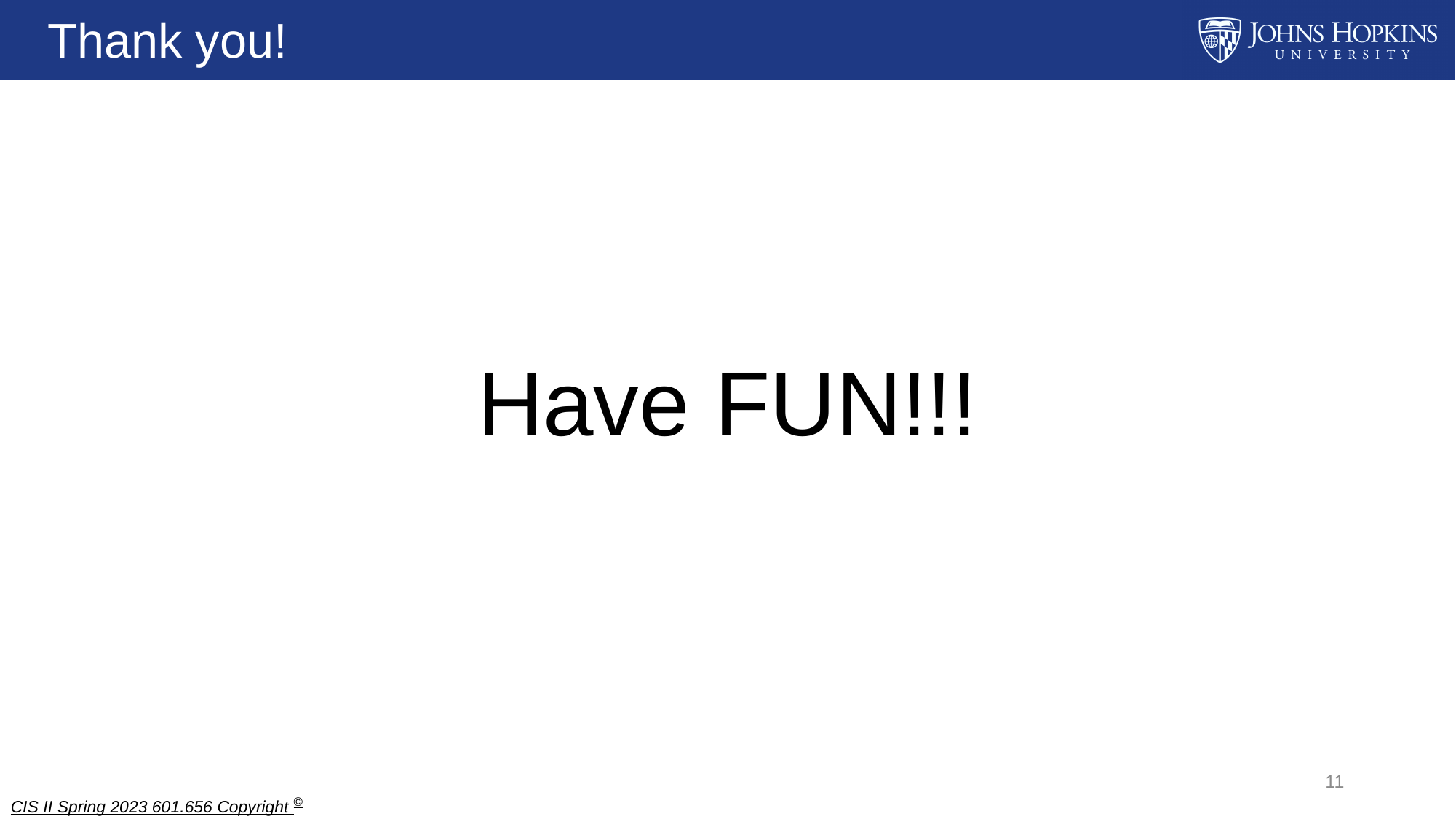

# Thank you!
Have FUN!!!
11
CIS II Spring 2023 601.656 Copyright ©